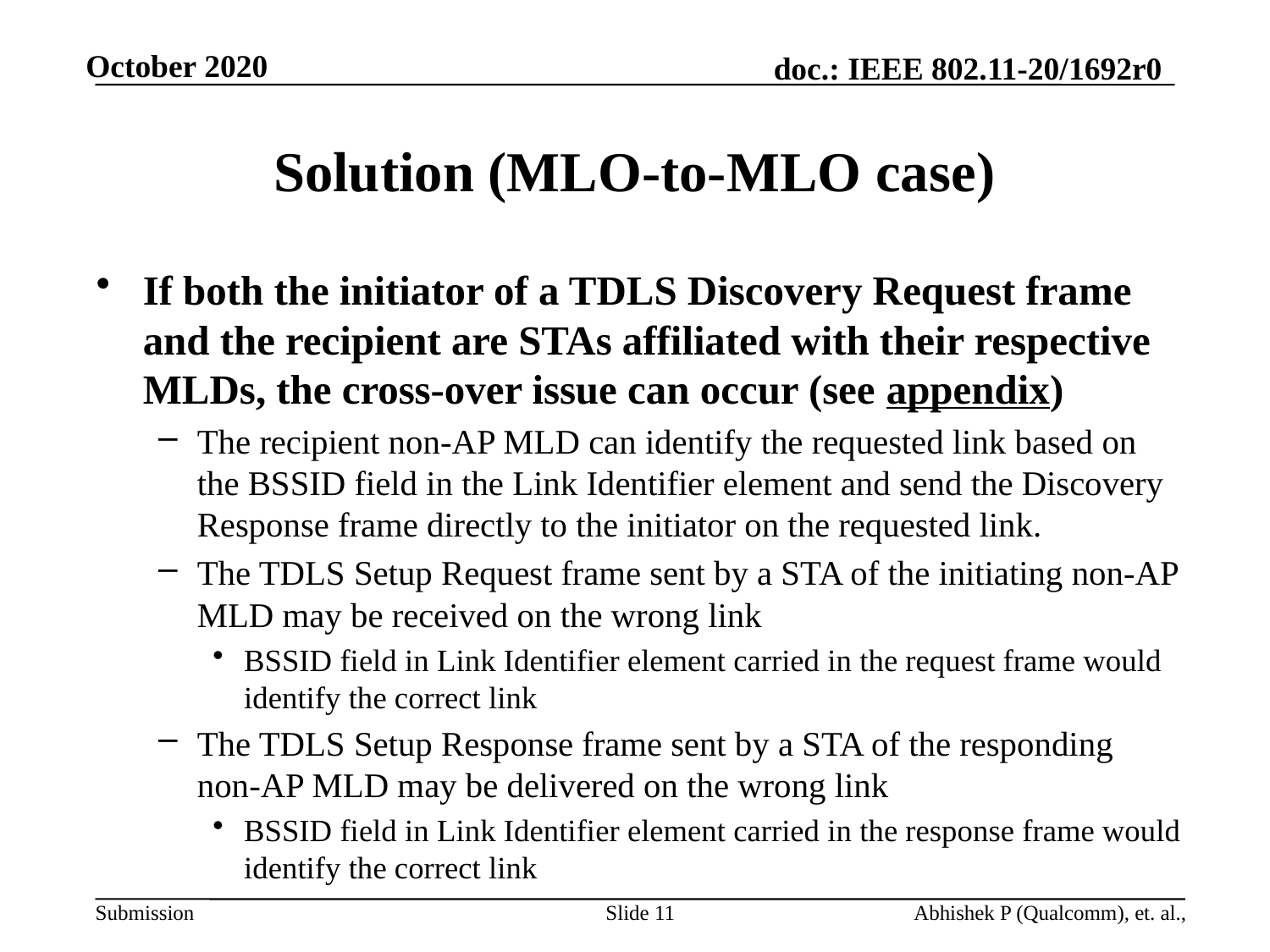

# Solution (MLO-to-MLO case)
If both the initiator of a TDLS Discovery Request frame and the recipient are STAs affiliated with their respective  MLDs, the cross-over issue can occur (see appendix)
The recipient non-AP MLD can identify the requested link based on the BSSID field in the Link Identifier element and send the Discovery Response frame directly to the initiator on the requested link.
The TDLS Setup Request frame sent by a STA of the initiating non-AP MLD may be received on the wrong link
BSSID field in Link Identifier element carried in the request frame would identify the correct link
The TDLS Setup Response frame sent by a STA of the responding non-AP MLD may be delivered on the wrong link
BSSID field in Link Identifier element carried in the response frame would identify the correct link
Slide 11
Abhishek P (Qualcomm), et. al.,